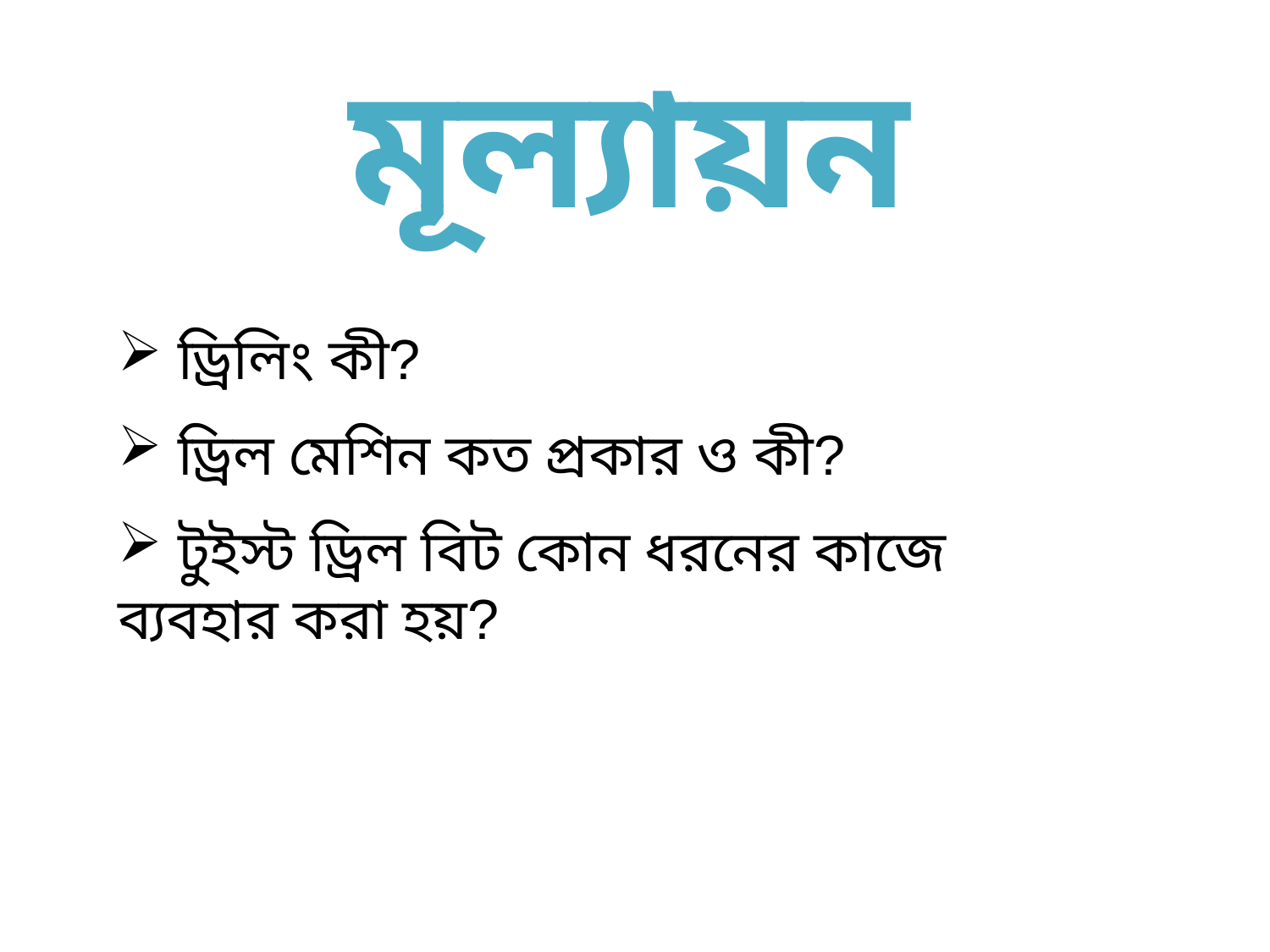

মূল্যায়ন
 ড্রিলিং কী?
 ড্রিল মেশিন কত প্রকার ও কী?
 টুইস্ট ড্রিল বিট কোন ধরনের কাজে ব্যবহার করা হয়?